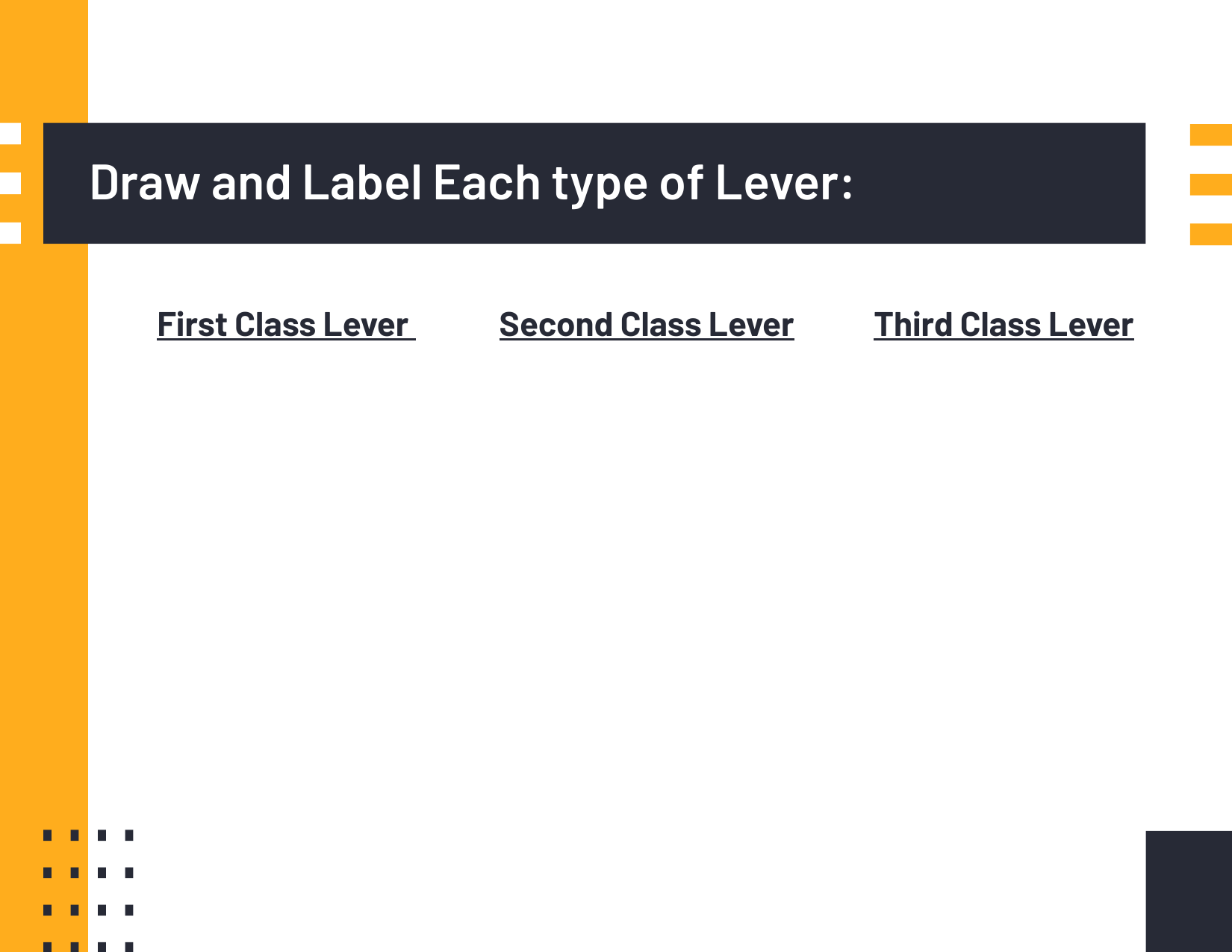

# Draw and Label Each type of Lever:
First Class Lever
Second Class Lever
Third Class Lever